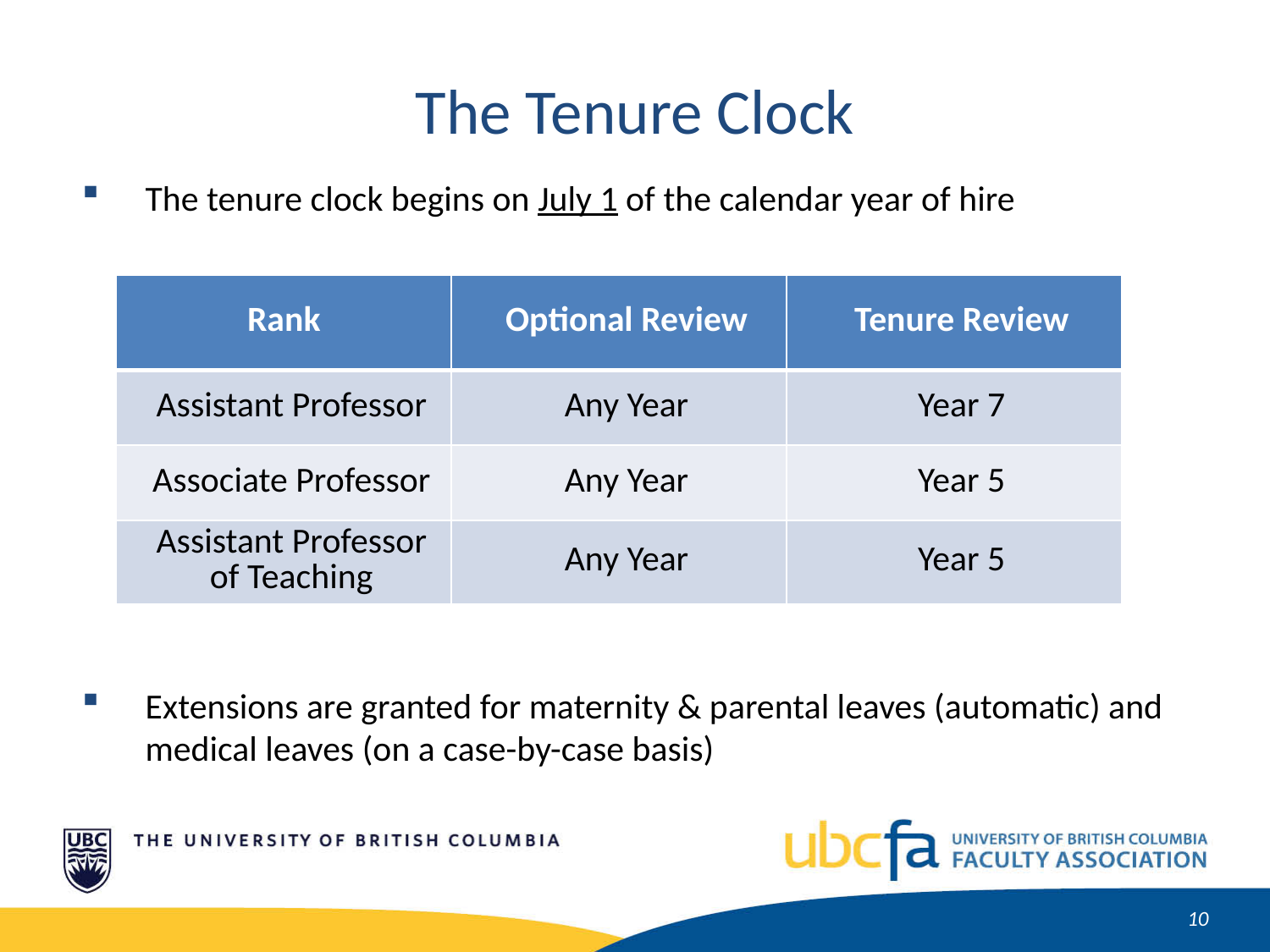

The Tenure Clock
The tenure clock begins on July 1 of the calendar year of hire

Extensions are granted for maternity & parental leaves (automatic) and medical leaves (on a case-by-case basis)

| Rank | Optional Review | Tenure Review |
| --- | --- | --- |
| Assistant Professor | Any Year | Year 7 |
| Associate Professor | Any Year | Year 5 |
| Assistant Professor of Teaching | Any Year | Year 5 |
10